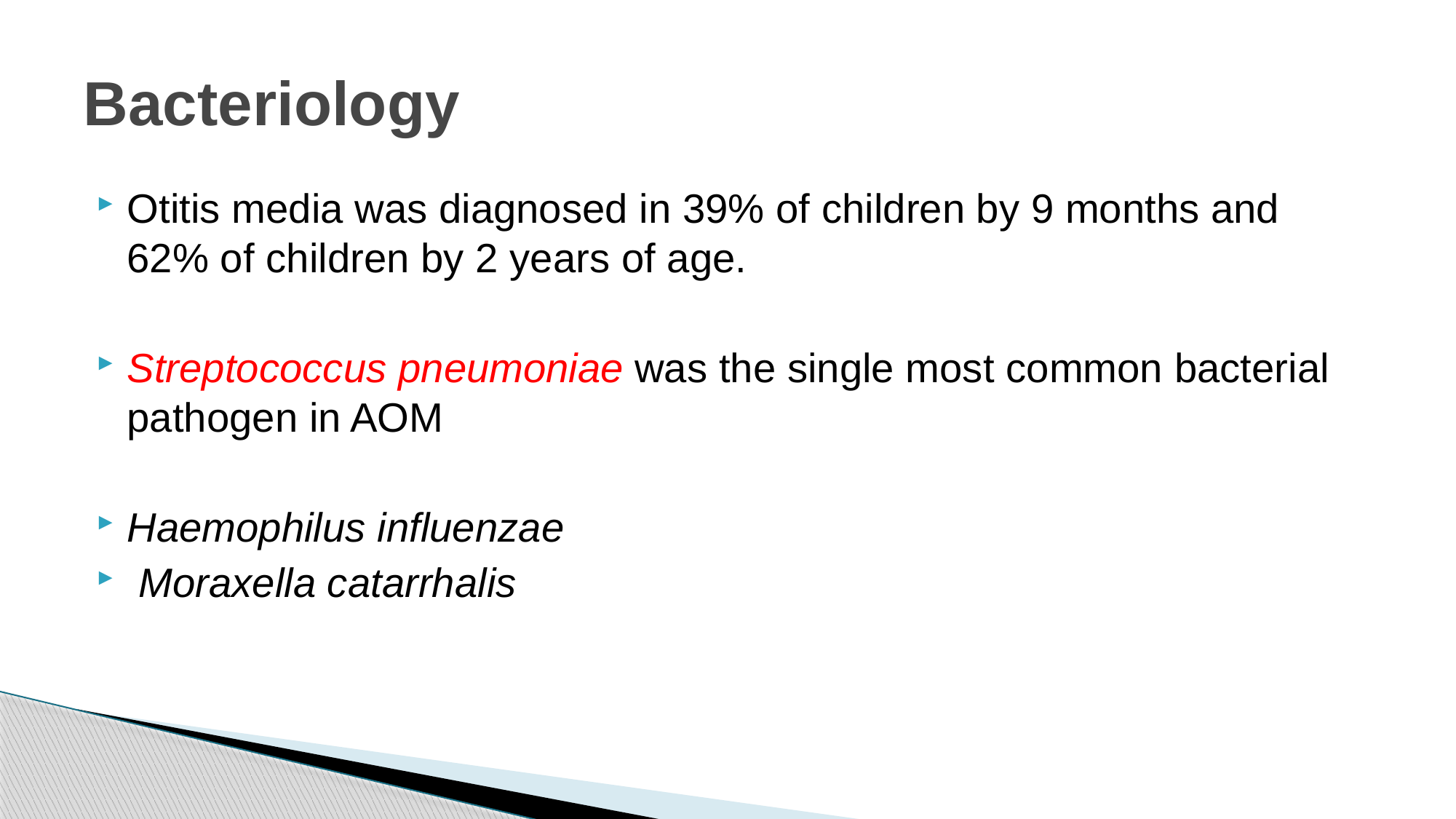

# Bacteriology
Otitis media was diagnosed in 39% of children by 9 months and 62% of children by 2 years of age.

Streptococcus pneumoniae was the single most common bacterial pathogen in AOM

Haemophilus influenzae
 Moraxella catarrhalis